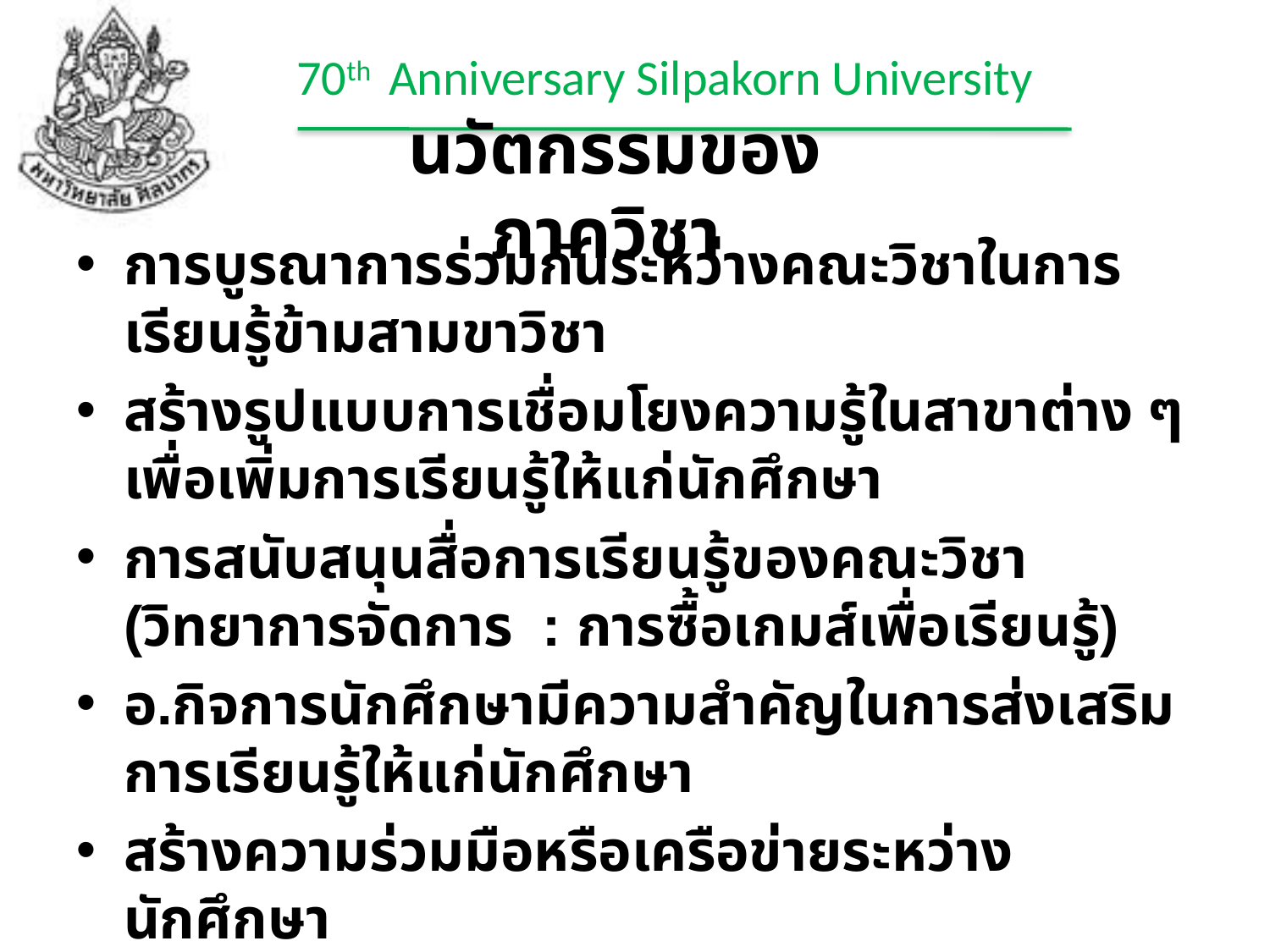

นวัตกรรมของภาควิชา

การบูรณาการร่วมกันระหว่างคณะวิชาในการเรียนรู้ข้ามสามขาวิชา
สร้างรูปแบบการเชื่อมโยงความรู้ในสาขาต่าง ๆ เพื่อเพิ่มการเรียนรู้ให้แก่นักศึกษา
การสนับสนุนสื่อการเรียนรู้ของคณะวิชา (วิทยาการจัดการ  : การซื้อเกมส์เพื่อเรียนรู้)
อ.กิจการนักศึกษามีความสำคัญในการส่งเสริมการเรียนรู้ให้แก่นักศึกษา
สร้างความร่วมมือหรือเครือข่ายระหว่างนักศึกษา
การใช้ปัญหาจากภายในเพื่อเป็นโจทย์สำหรับการเรียนรู้